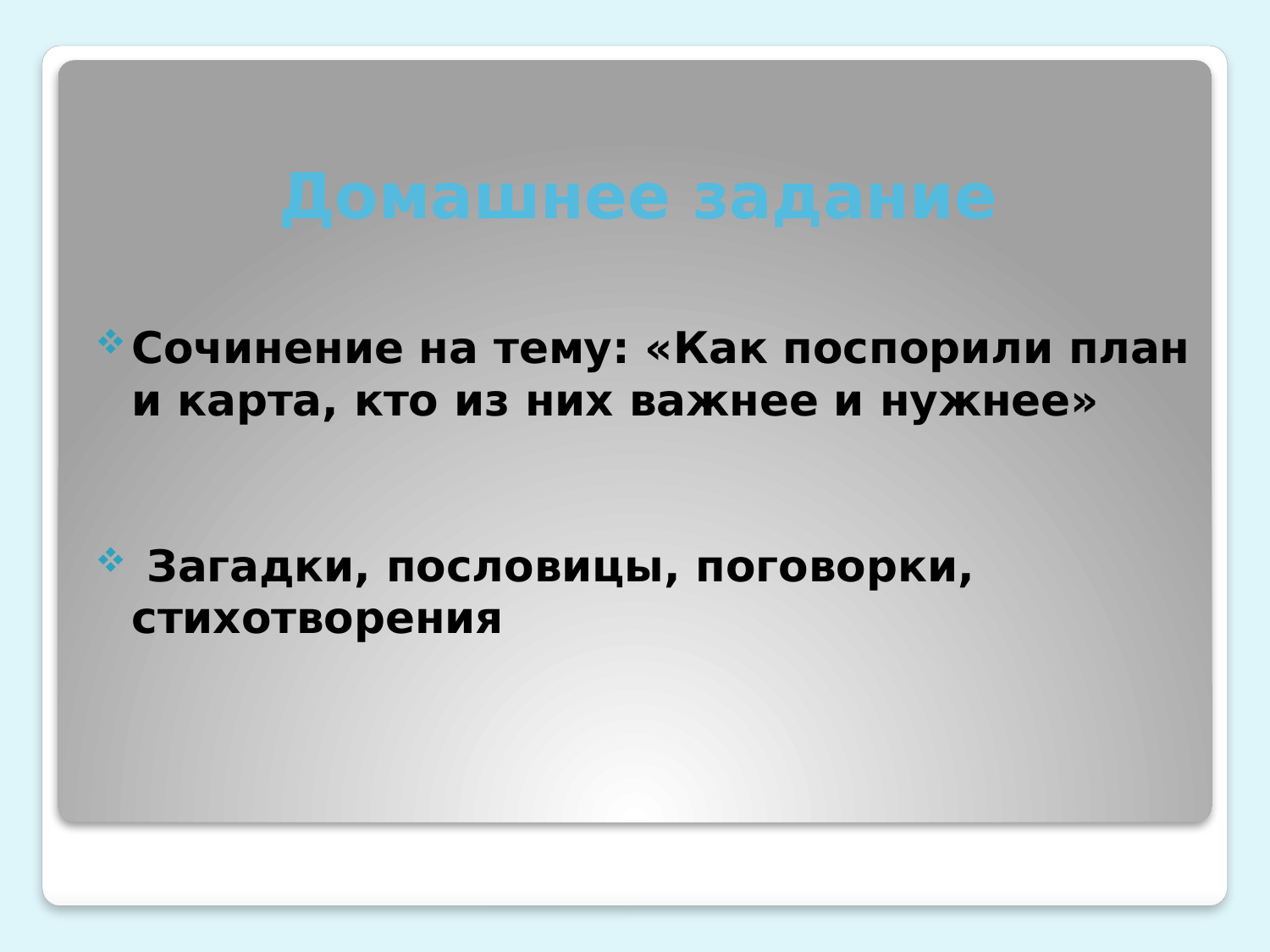

# Домашнее задание
Сочинение на тему: «Как поспорили план и карта, кто из них важнее и нужнее»

 Загадки, пословицы, поговорки, стихотворения